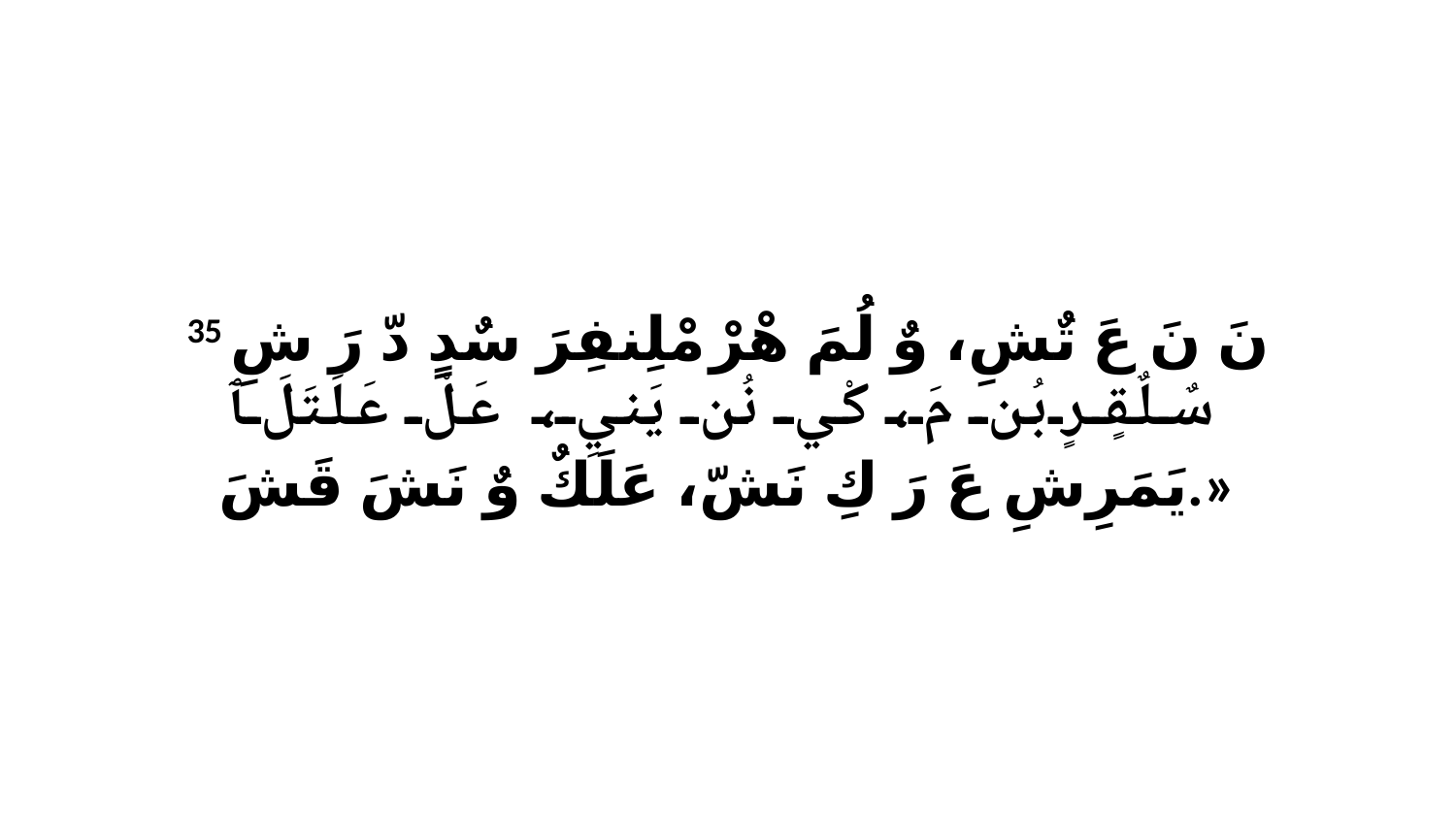

35 نَ نَ عَ تٌشِ، وٌ لُمَ هْرْ مْلِنفِرَ سٌدٍ دّ رَ شِ سٌلٌقٍرٍ بُن مَ، كْي نُن يَنيِ، عَلْ عَلَتَلَ ﭑ يَمَرِشِ عَ رَ كِ نَشّ، عَلَكٌ وٌ نَشَ قَشَ.»